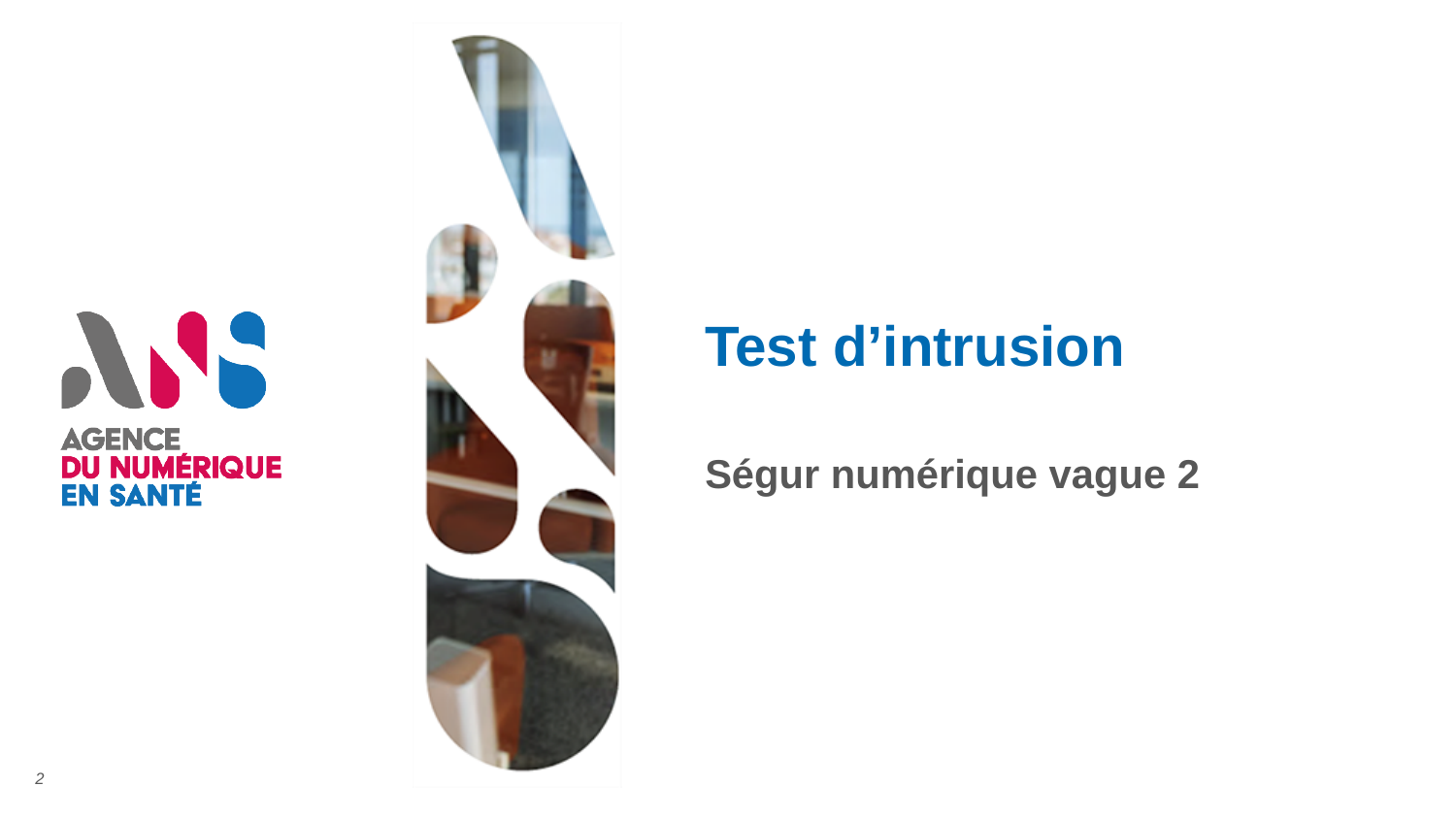

# Test d’intrusion
Ségur numérique vague 2
2